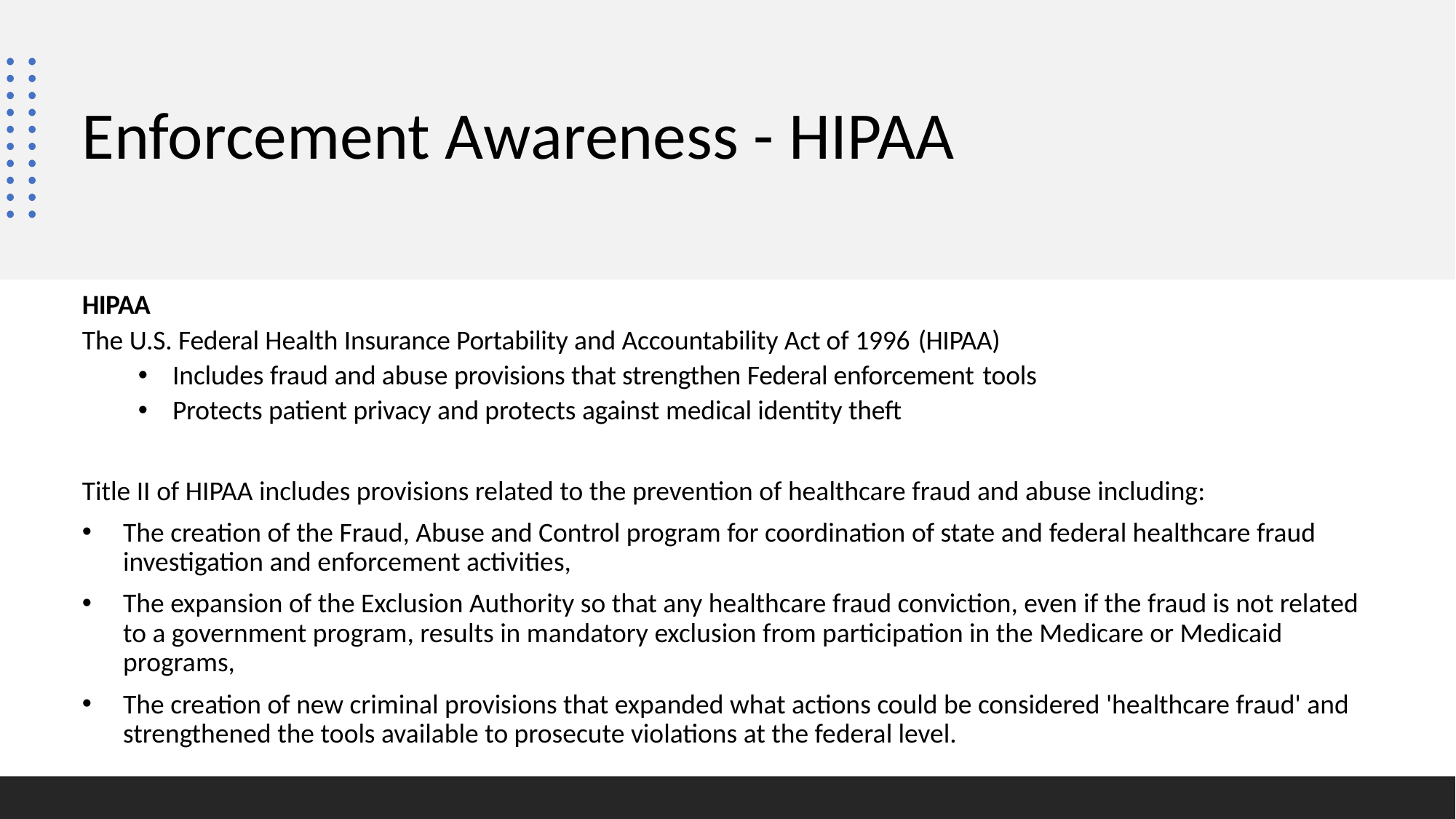

# Enforcement Awareness - HIPAA

HIPAA
The U.S. Federal Health Insurance Portability and Accountability Act of 1996 (HIPAA)
Includes fraud and abuse provisions that strengthen Federal enforcement tools
Protects patient privacy and protects against medical identity theft

Title II of HIPAA includes provisions related to the prevention of healthcare fraud and abuse including:
The creation of the Fraud, Abuse and Control program for coordination of state and federal healthcare fraud investigation and enforcement activities,
The expansion of the Exclusion Authority so that any healthcare fraud conviction, even if the fraud is not related to a government program, results in mandatory exclusion from participation in the Medicare or Medicaid programs,
The creation of new criminal provisions that expanded what actions could be considered 'healthcare fraud' and strengthened the tools available to prosecute violations at the federal level.